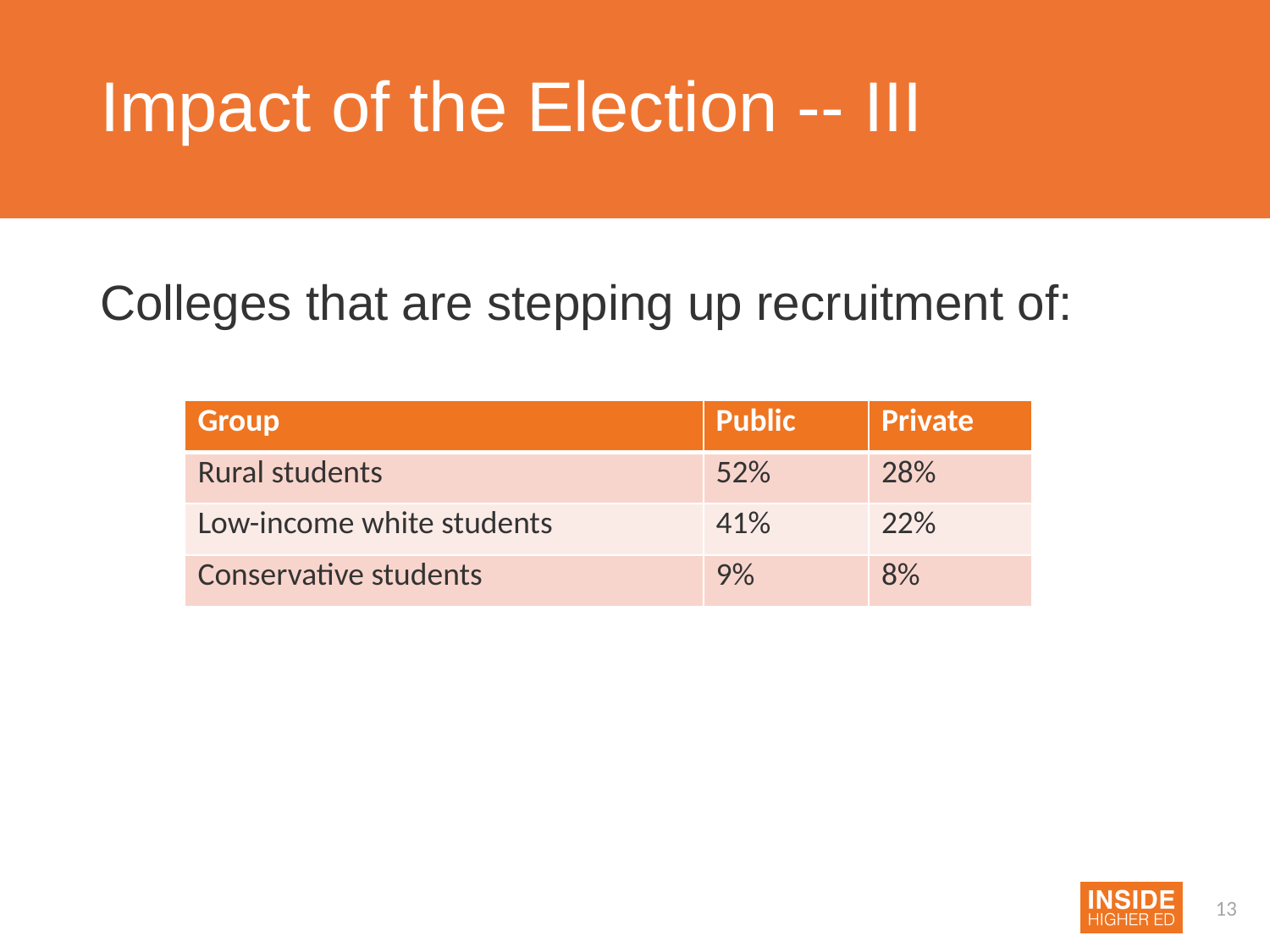

# Impact of the Election -- III
Colleges that are stepping up recruitment of:

| Group | Public | Private |
| --- | --- | --- |
| Rural students | 52% | 28% |
| Low-income white students | 41% | 22% |
| Conservative students | 9% | 8% |